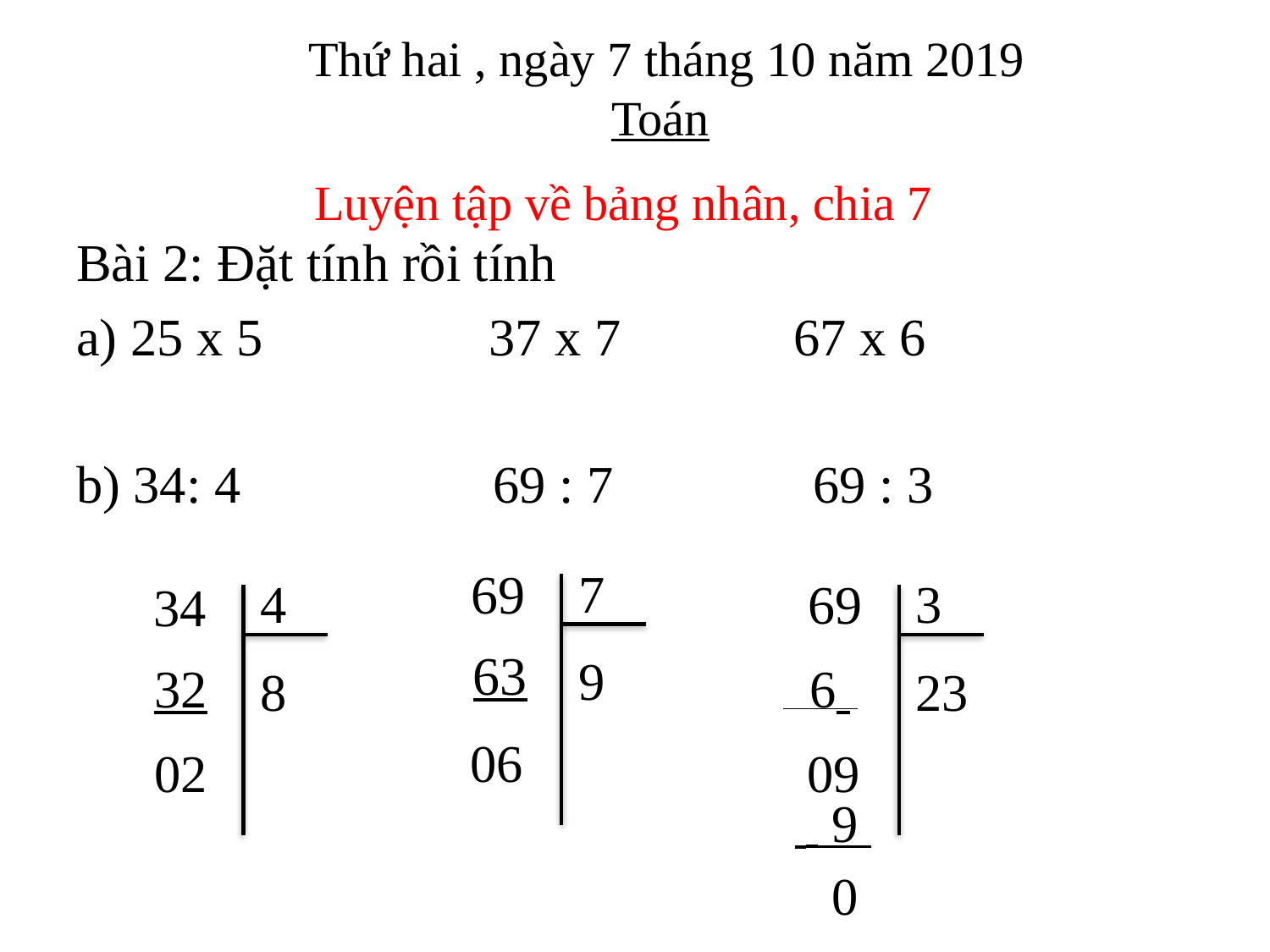

Thứ hai , ngày 7 tháng 10 năm 2019
Toán
Luyện tập về bảng nhân, chia 7
Bài 2: Đặt tính rồi tính
a) 25 x 5                 37 x 7             67 x 6

b) 34: 4                   69 : 7               69 : 3

  7
  69
  4
  3
  34
  69
  63
  9
  32
  6
  8
  23
 06
  02
 09
   9
   0